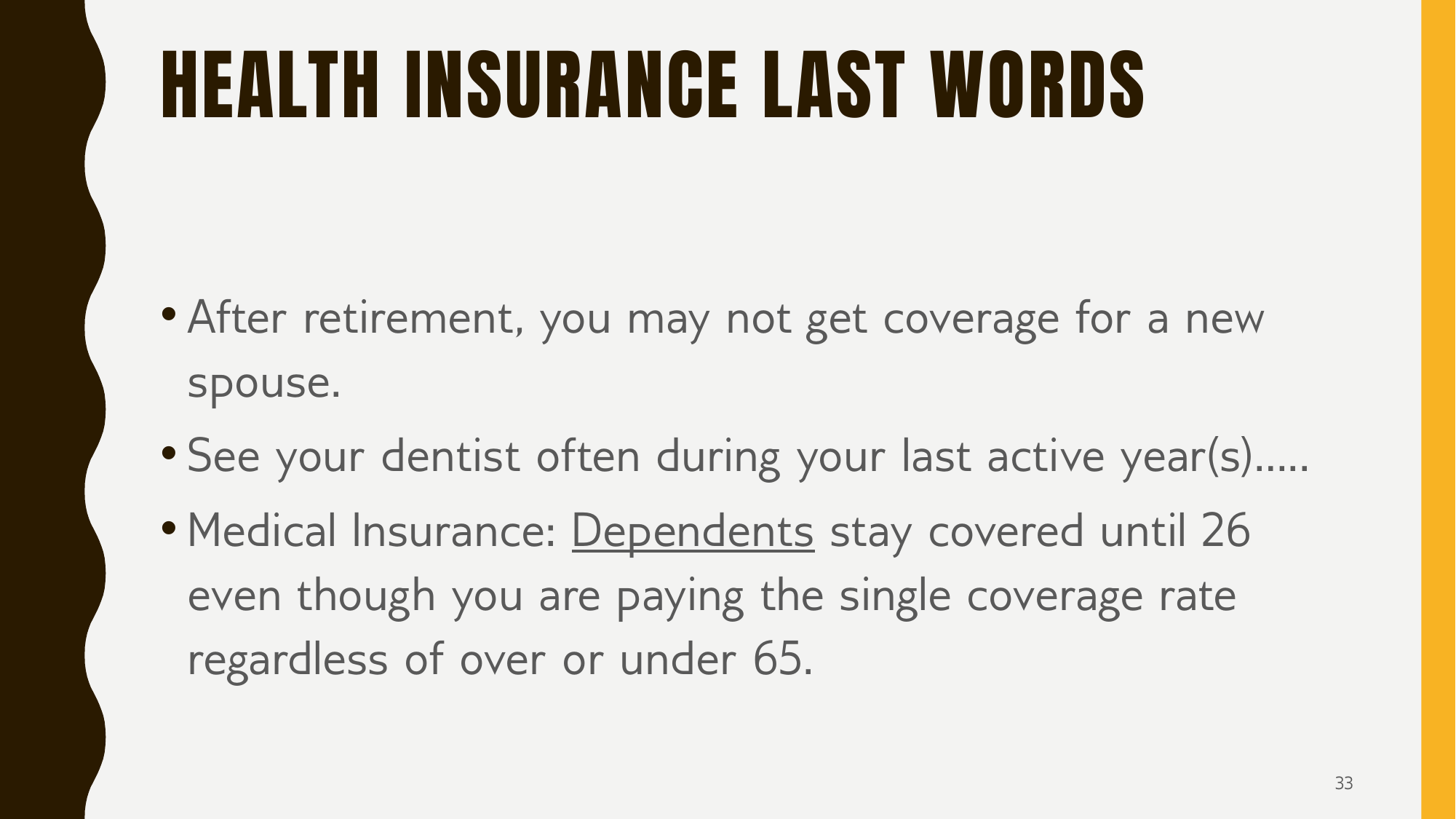

# Health Insurance Last words
After retirement, you may not get coverage for a new spouse.
See your dentist often during your last active year(s)…..
Medical Insurance: Dependents stay covered until 26 even though you are paying the single coverage rate regardless of over or under 65.
33